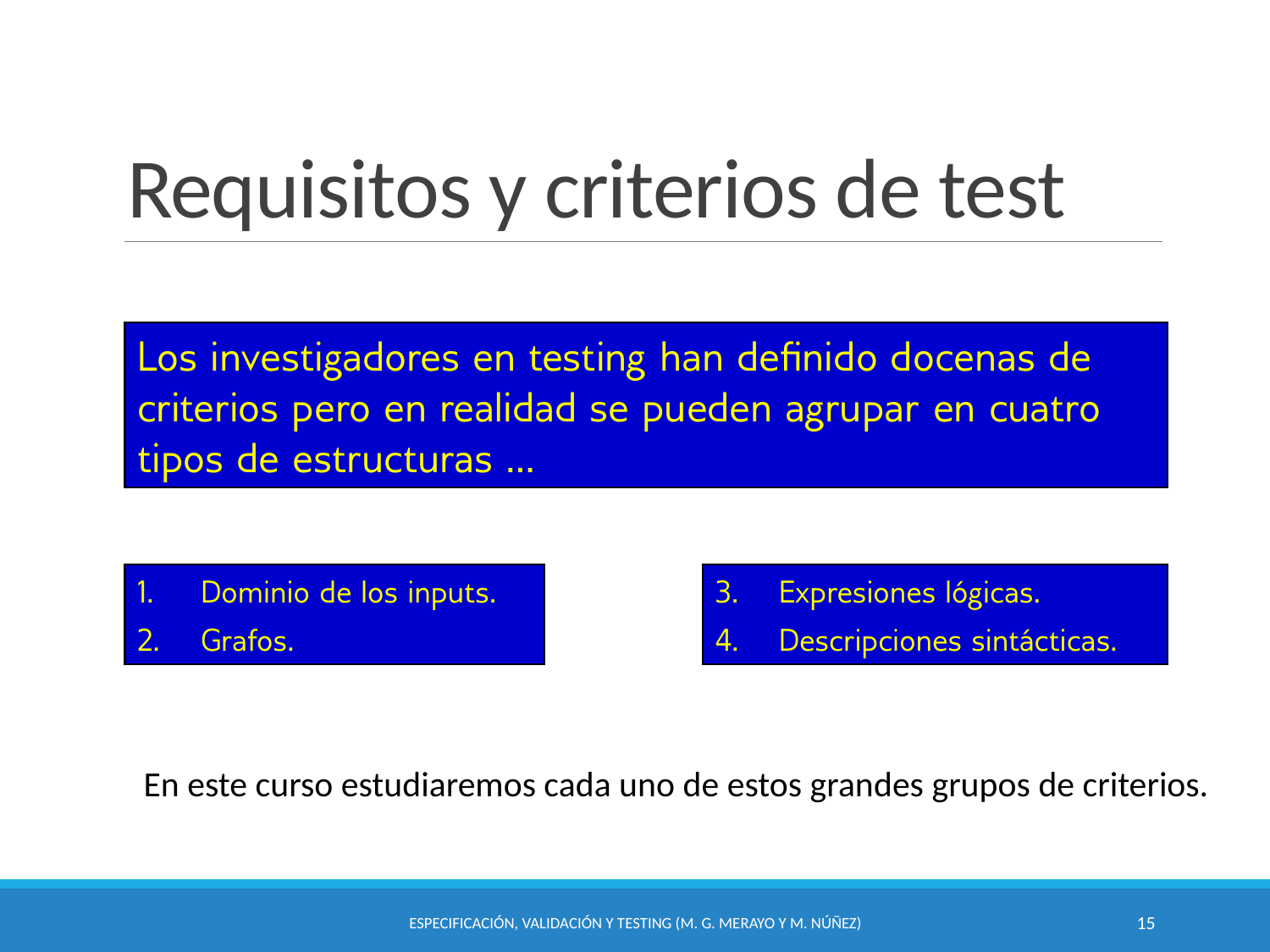

# Requisitos y criterios de test
Los investigadores en testing han definido docenas de criterios pero en realidad se pueden agrupar en cuatro tipos de estructuras …
Expresiones lógicas.
Descripciones sintácticas.
Dominio de los inputs.
Grafos.
En este curso estudiaremos cada uno de estos grandes grupos de criterios.
Especificación, Validación y Testing (M. G. Merayo y M. Núñez)
15